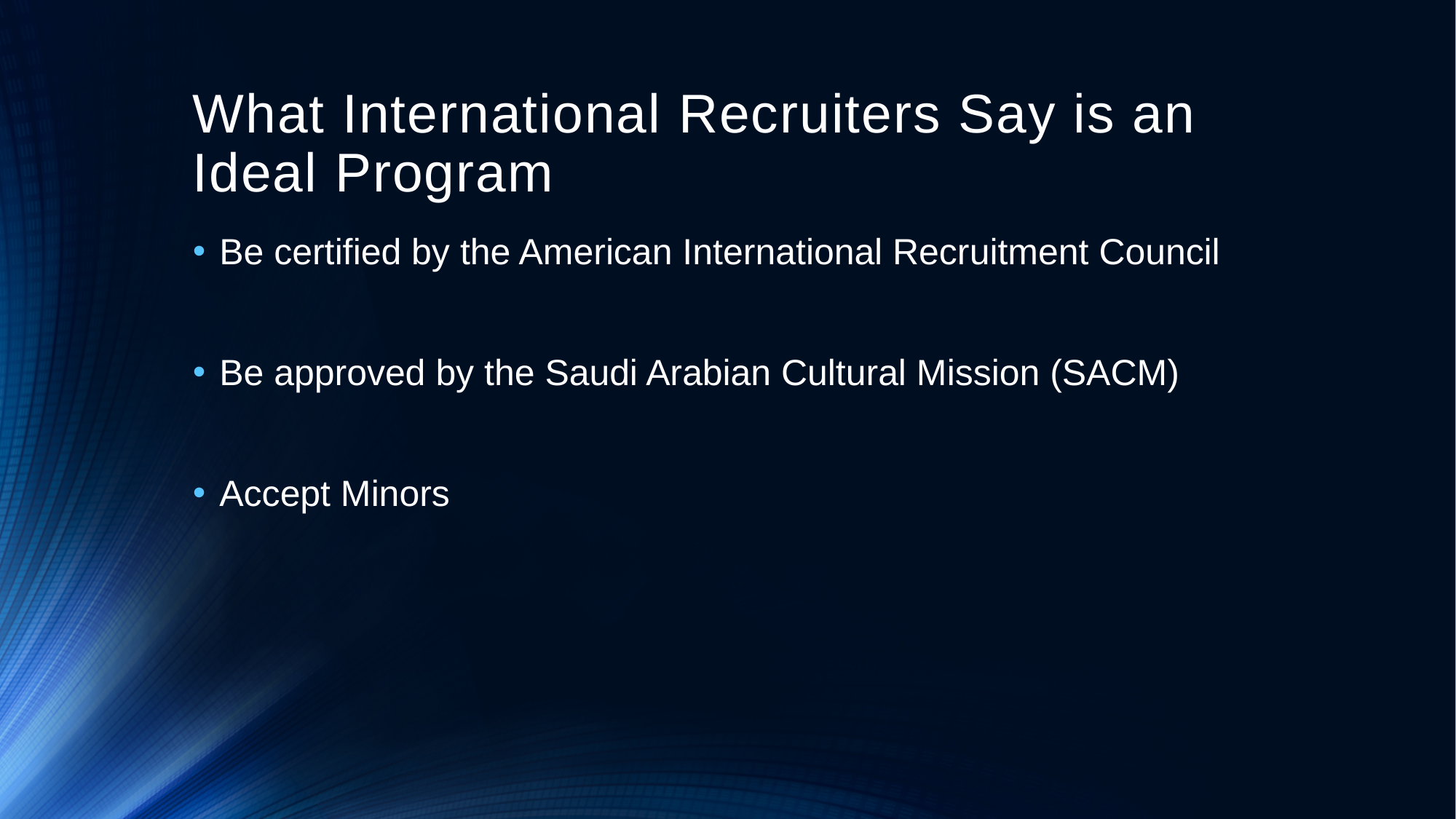

# What International Recruiters Say is an Ideal Program
Be certified by the American International Recruitment Council

Be approved by the Saudi Arabian Cultural Mission (SACM)

Accept Minors